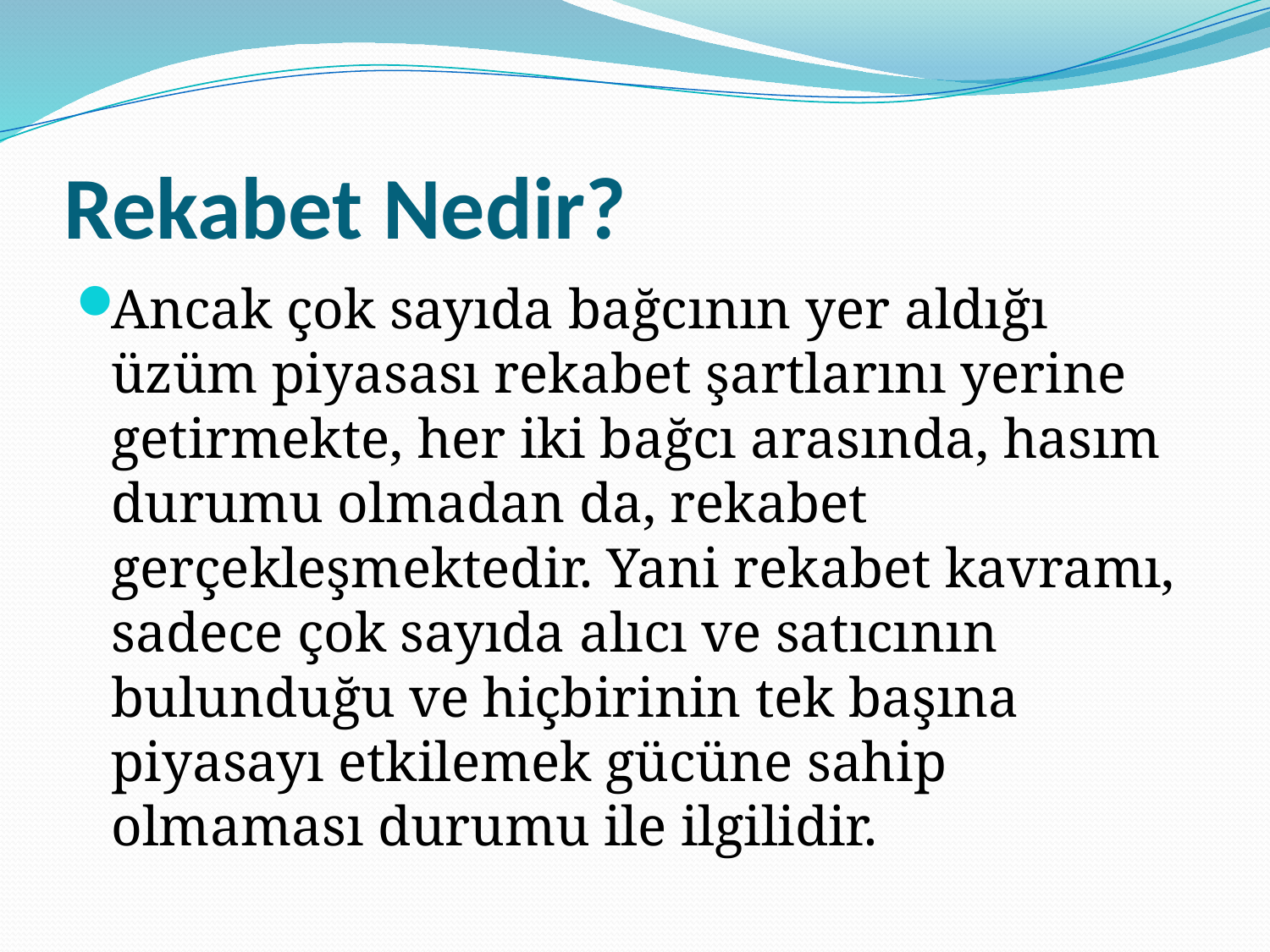

# Rekabet Nedir?
Ancak çok sayıda bağcının yer aldığı üzüm piyasası rekabet şartlarını yerine getirmekte, her iki bağcı arasında, hasım durumu olmadan da, rekabet gerçekleşmektedir. Yani rekabet kavramı, sadece çok sayıda alıcı ve satıcının bulunduğu ve hiçbirinin tek başına piyasayı etkilemek gücüne sahip olmaması durumu ile ilgilidir.